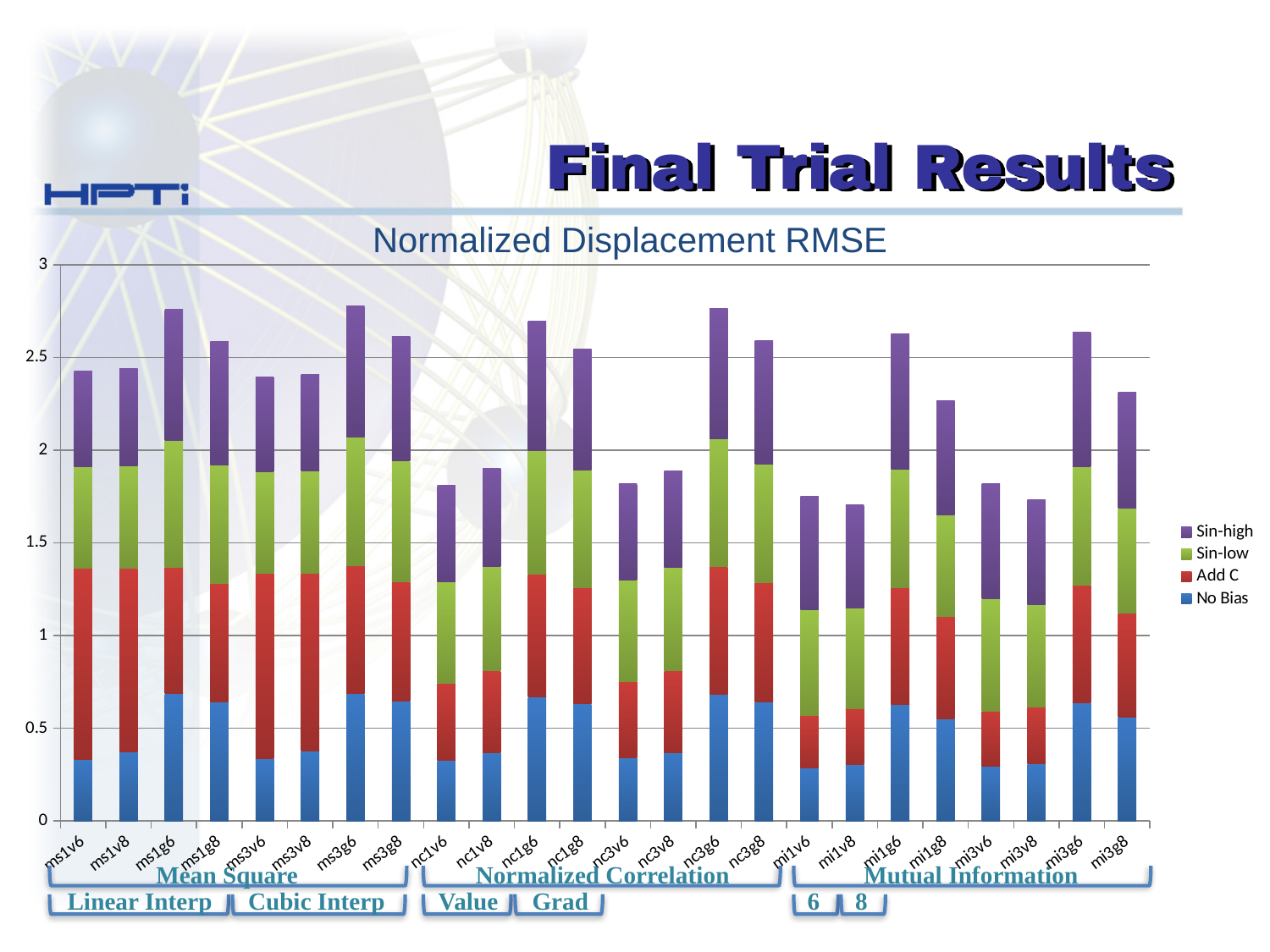

# Final Trial Results
Normalized Displacement RMSE

### Chart

| Category | No Bias | Add C | Sin-low | Sin-high |
|---|---|---|---|---|
| ms1v6 | 0.331454308093995 | 1.031583263707573 | 0.545528851174935 | 0.516924020887728 |
| ms1v8 | 0.370994136125655 | 0.991033350785339 | 0.554826997389034 | 0.522780785340314 |
| ms1g6 | 0.685021462140993 | 0.683213028720624 | 0.685031784776901 | 0.706006020942409 |
| ms1g8 | 0.640800994764398 | 0.639913010471204 | 0.64011535248042 | 0.664842872062663 |
| ms3v6 | 0.334907382198953 | 1.00083182767624 | 0.546079634464754 | 0.510054516971279 |
| ms3v8 | 0.375779083769634 | 0.959066840731067 | 0.552574595300259 | 0.521481884816752 |
| ms3g6 | 0.688181023622048 | 0.690147539267016 | 0.689998848167541 | 0.708013707571802 |
| ms3g8 | 0.646282349869449 | 0.645045039164495 | 0.649234581151831 | 0.671386256544505 |
| nc1v6 | 0.327087780678851 | 0.412473681462141 | 0.5514172845953 | 0.51791861618799 |
| nc1v8 | 0.367632793733681 | 0.440506475195823 | 0.563995718015666 | 0.526712976501306 |
| nc1g6 | 0.667155796344649 | 0.662404490861618 | 0.669682584856396 | 0.695186501305483 |
| nc1g8 | 0.630540234986945 | 0.62847937007874 | 0.633451706036746 | 0.654072323759791 |
| nc3v6 | 0.337805691906005 | 0.412846083550914 | 0.549530678851175 | 0.517684621409922 |
| nc3v8 | 0.369694240837697 | 0.441498955613577 | 0.554488769633508 | 0.523040835509141 |
| nc3g6 | 0.684413289817227 | 0.685494659685865 | 0.691522408376963 | 0.704214308093994 |
| nc3g8 | 0.641236780104712 | 0.642361727748691 | 0.642005456919063 | 0.665711827676242 |
| mi1v6 | 0.283451556728232 | 0.283718047493404 | 0.572583184210526 | 0.612232944297082 |
| mi1v8 | 0.30385152631579 | 0.303145725593667 | 0.543189999999999 | 0.553134855643045 |
| mi1g6 | 0.628486419098143 | 0.628972122015915 | 0.637348413978499 | 0.7337192 |
| mi1g8 | 0.55006208 | 0.550315546666667 | 0.550989602122016 | 0.615443844086021 |
| mi3v6 | 0.296561402116402 | 0.295682830687831 | 0.604452152230971 | 0.624518530183727 |
| mi3v8 | 0.307736542553192 | 0.308364867021277 | 0.549616497326204 | 0.567363149606297 |
| mi3g6 | 0.635092398921833 | 0.634548921832884 | 0.64231327176781 | 0.725942386058981 |
| mi3g8 | 0.559985203252033 | 0.558877018970192 | 0.566483860589812 | 0.627079037433159 |

Mean Square
Normalized Correlation
Mutual Information

Linear Interp
Cubic Interp
Value
Grad
6
8